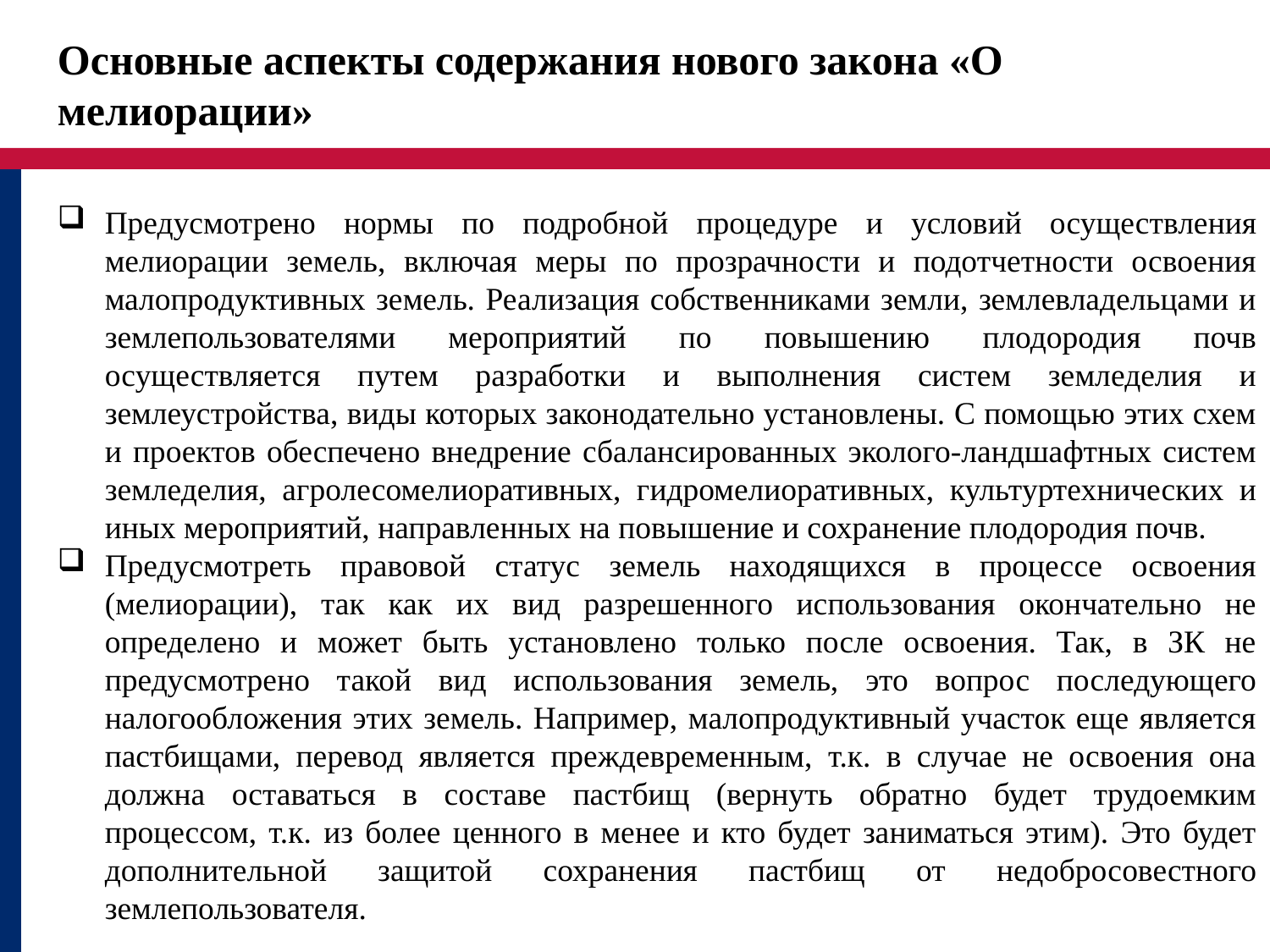

Основные аспекты содержания нового закона «О мелиорации»
Предусмотрено нормы по подробной процедуре и условий осуществления мелиорации земель, включая меры по прозрачности и подотчетности освоения малопродуктивных земель. Реализация собственниками земли, землевладельцами и землепользователями мероприятий по повышению плодородия почв осуществляется путем разработки и выполнения систем земледелия и землеустройства, виды которых законодательно установлены. С помощью этих схем и проектов обеспечено внедрение сбалансированных эколого-ландшафтных систем земледелия, агролесомелиоративных, гидромелиоративных, культуртехнических и иных мероприятий, направленных на повышение и сохранение плодородия почв.
Предусмотреть правовой статус земель находящихся в процессе освоения (мелиорации), так как их вид разрешенного использования окончательно не определено и может быть установлено только после освоения. Так, в ЗК не предусмотрено такой вид использования земель, это вопрос последующего налогообложения этих земель. Например, малопродуктивный участок еще является пастбищами, перевод является преждевременным, т.к. в случае не освоения она должна оставаться в составе пастбищ (вернуть обратно будет трудоемким процессом, т.к. из более ценного в менее и кто будет заниматься этим). Это будет дополнительной защитой сохранения пастбищ от недобросовестного землепользователя.